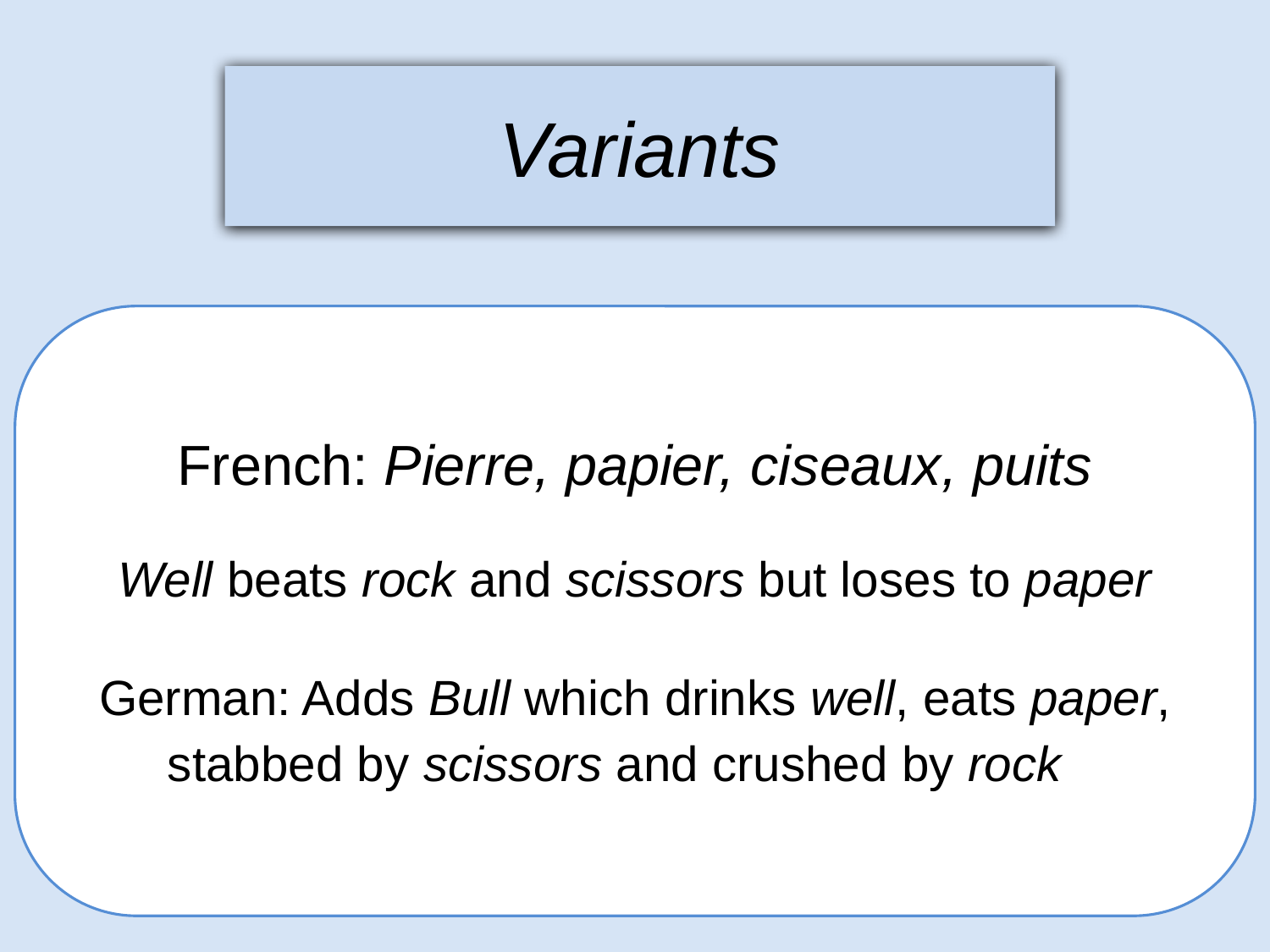

Variants
French: Pierre, papier, ciseaux, puits

Well beats rock and scissors but loses to paper

German: Adds Bull which drinks well, eats paper, stabbed by scissors and crushed by rock ,